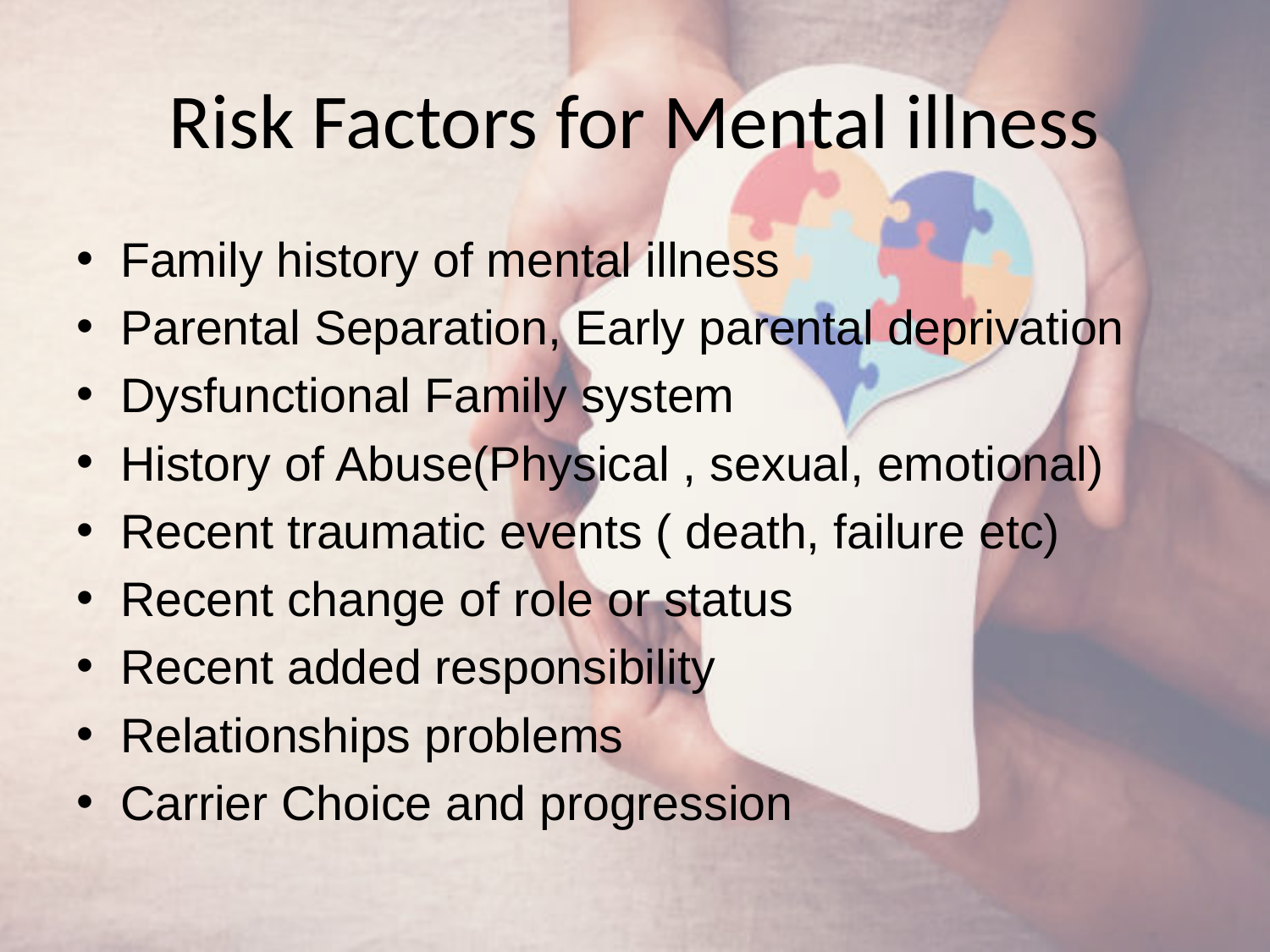

# Risk Factors for Mental illness
Family history of mental illness
Parental Separation, Early parental deprivation
Dysfunctional Family system
History of Abuse(Physical , sexual, emotional)
Recent traumatic events ( death, failure etc)
Recent change of role or status
Recent added responsibility
Relationships problems
Carrier Choice and progression